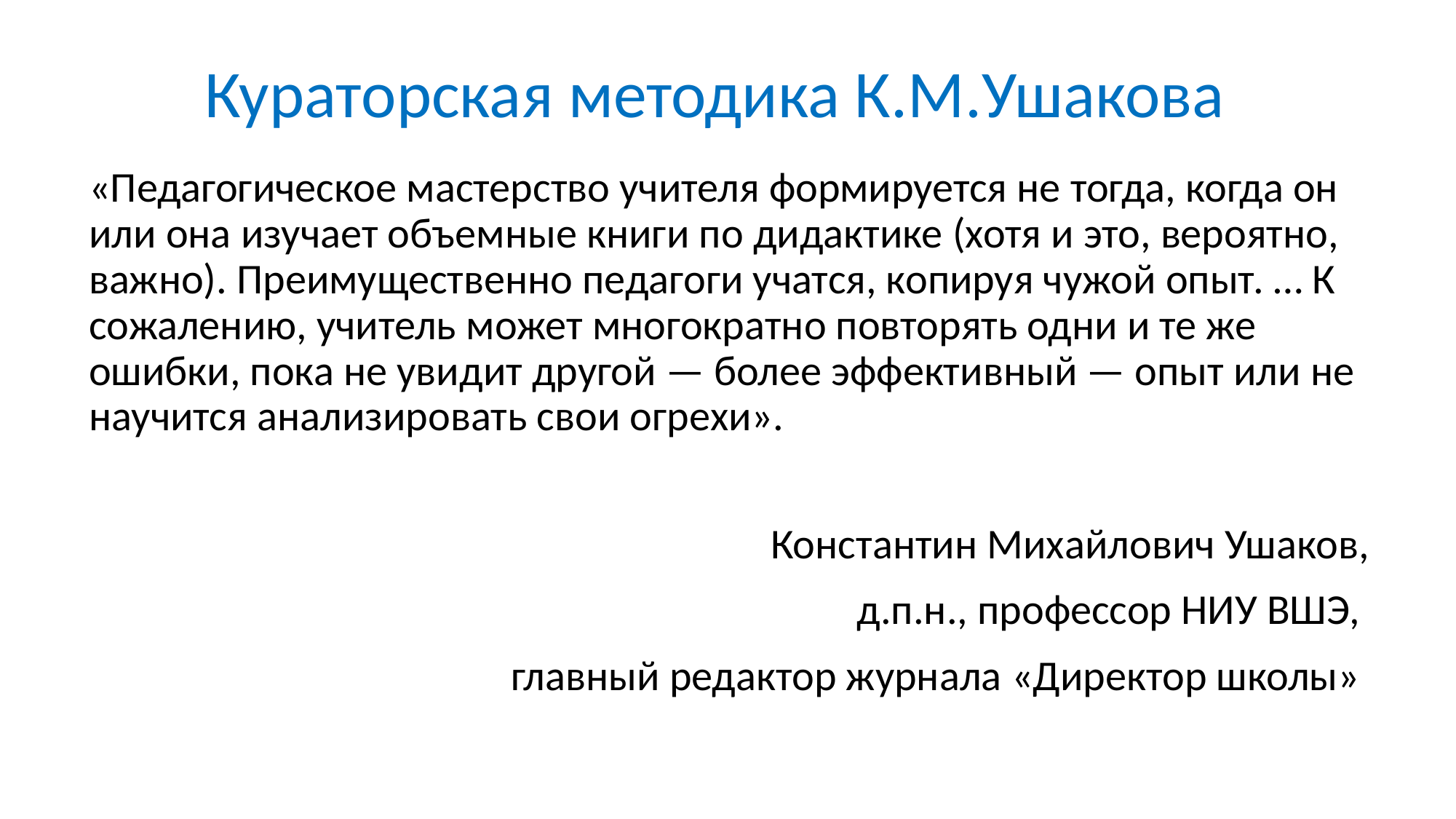

# Кураторская методика К.М.Ушакова
«Педагогическое мастерство учителя формируется не тогда, когда он или она изучает объемные книги по дидактике (хотя и это, вероятно, важно). Преимущественно педагоги учатся, копируя чужой опыт. … К сожалению, учитель может многократно повторять одни и те же
ошибки, пока не увидит другой — более эффективный — опыт или не
научится анализировать свои огрехи».

Константин Михайлович Ушаков,
д.п.н., профессор НИУ ВШЭ,
главный редактор журнала «Директор школы»